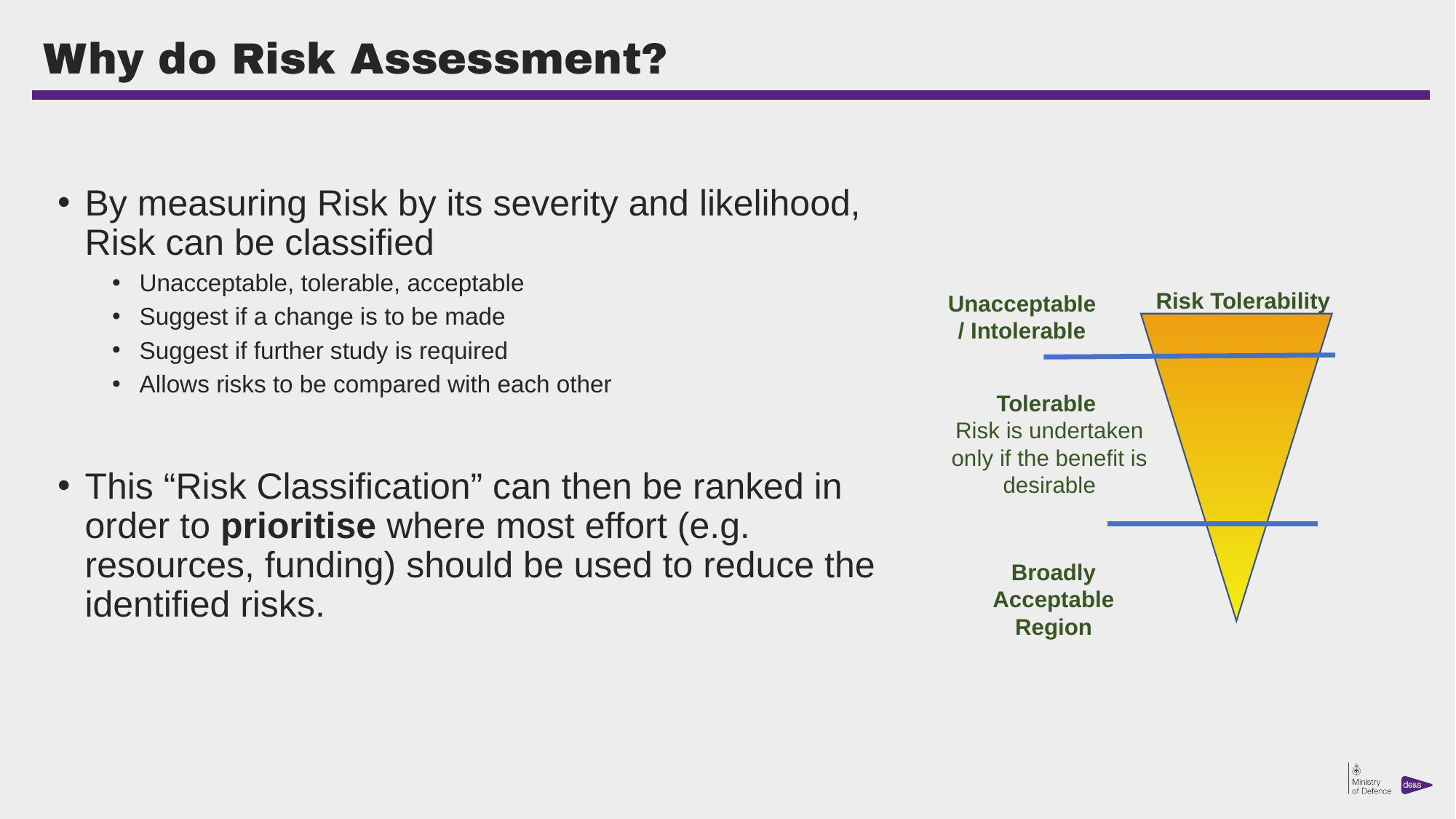

# Why do Risk Assessment?

By measuring Risk by its severity and likelihood, Risk can be classified
Unacceptable, tolerable, acceptable
Suggest if a change is to be made
Suggest if further study is required
Allows risks to be compared with each other

This “Risk Classification” can then be ranked in order to prioritise where most effort (e.g. resources, funding) should be used to reduce the identified risks.
Risk Tolerability
Unacceptable  / Intolerable

Tolerable
Risk is undertaken only if the benefit is desirable
Broadly Acceptable Region